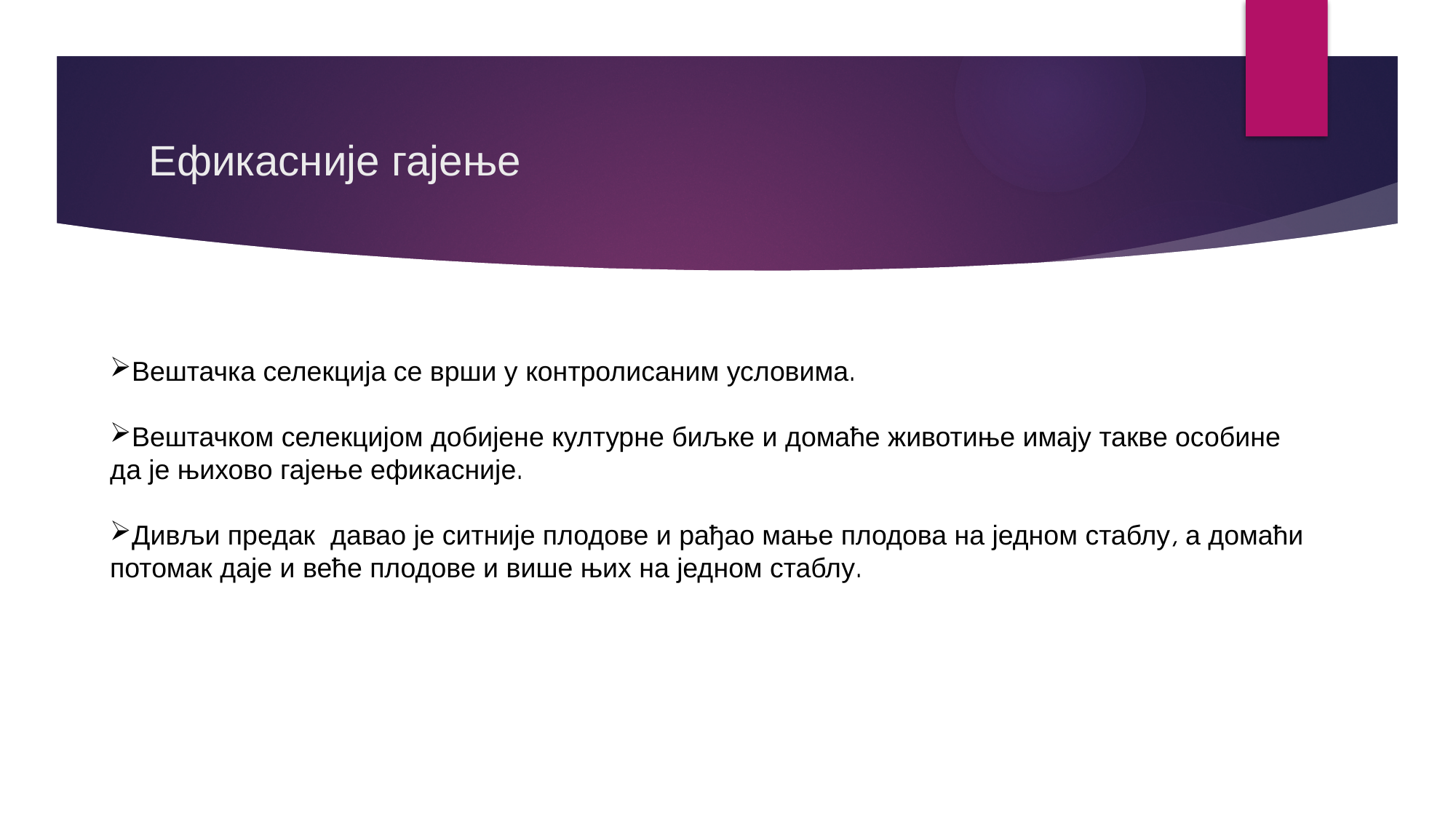

# Ефикасније гајење
Вештачка селекција се врши у контролисаним условима.

Вештачком селекцијом добијене културне биљке и домаће животиње имају такве особине да је њихово гајење ефикасније.

Дивљи предак  давао је ситније плодове и рађао мање плодова на једном стаблу, а домаћи потомак даје и веће плодове и више њих на једном стаблу.